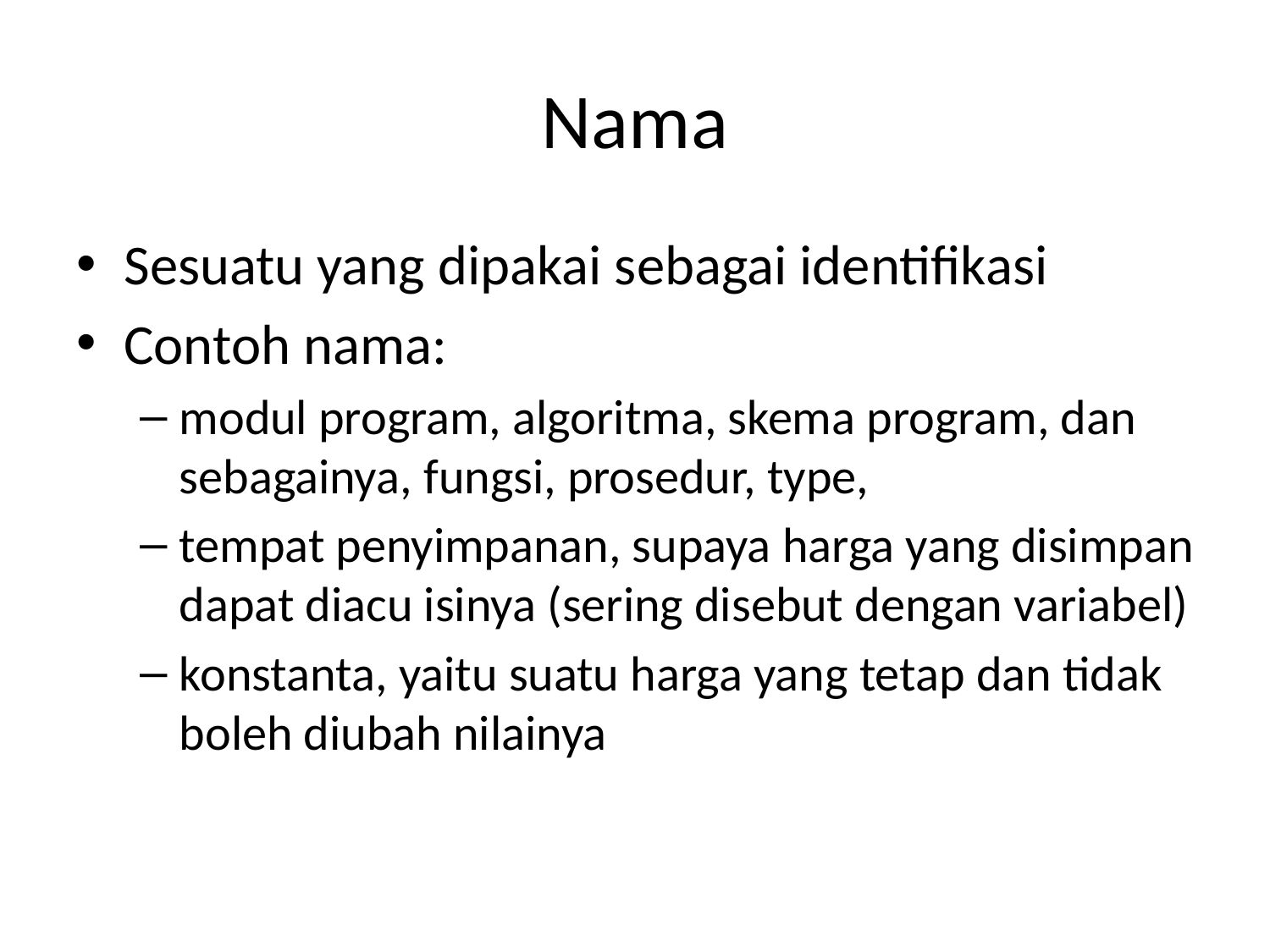

# Nama
Sesuatu yang dipakai sebagai identifikasi
Contoh nama:
modul program, algoritma, skema program, dan sebagainya, fungsi, prosedur, type,
tempat penyimpanan, supaya harga yang disimpan dapat diacu isinya (sering disebut dengan variabel)
konstanta, yaitu suatu harga yang tetap dan tidak boleh diubah nilainya